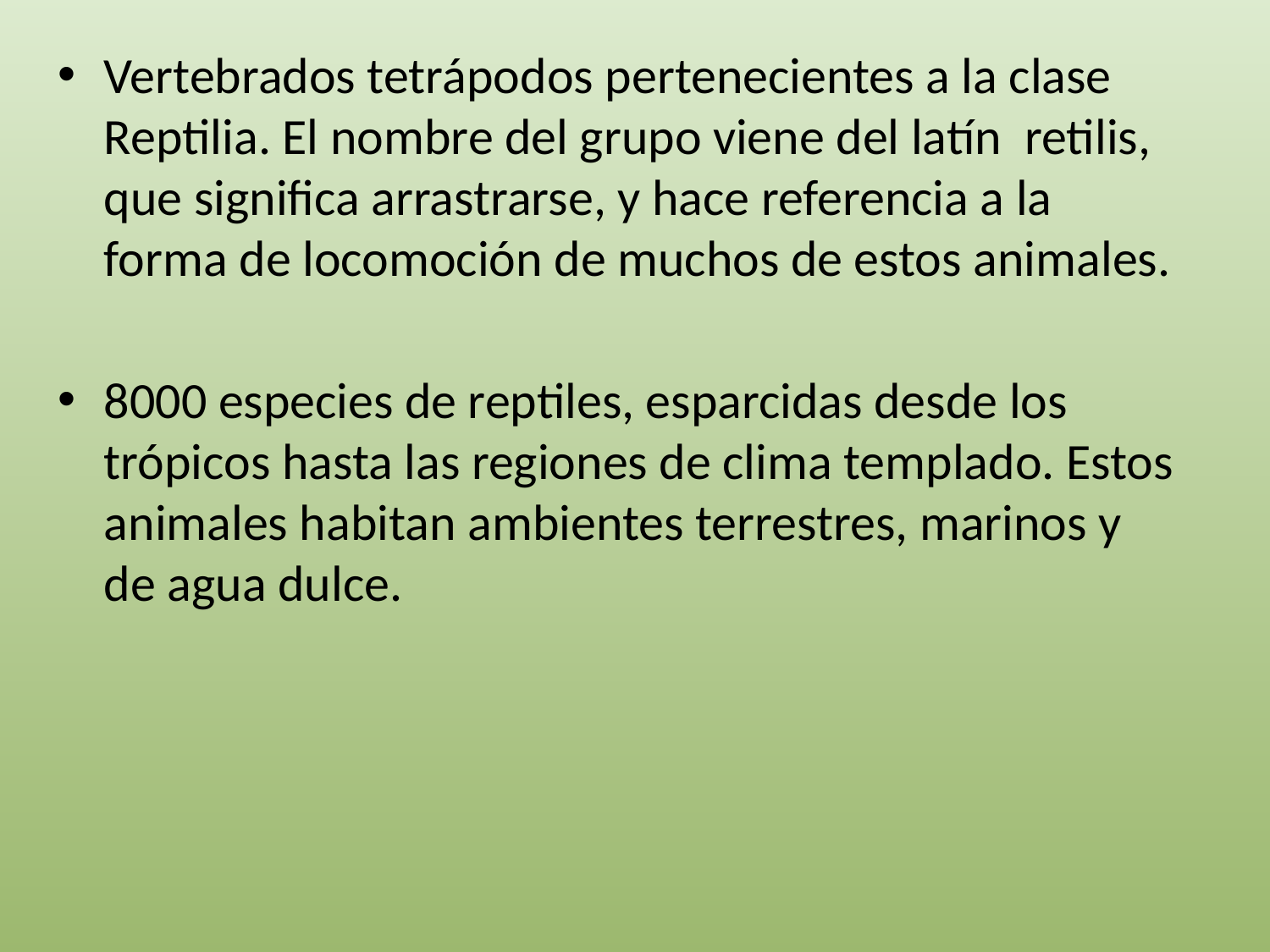

Vertebrados tetrápodos pertenecientes a la clase Reptilia. El nombre del grupo viene del latín  retilis, que significa arrastrarse, y hace referencia a la forma de locomoción de muchos de estos animales.

8000 especies de reptiles, esparcidas desde los trópicos hasta las regiones de clima templado. Estos animales habitan ambientes terrestres, marinos y de agua dulce.